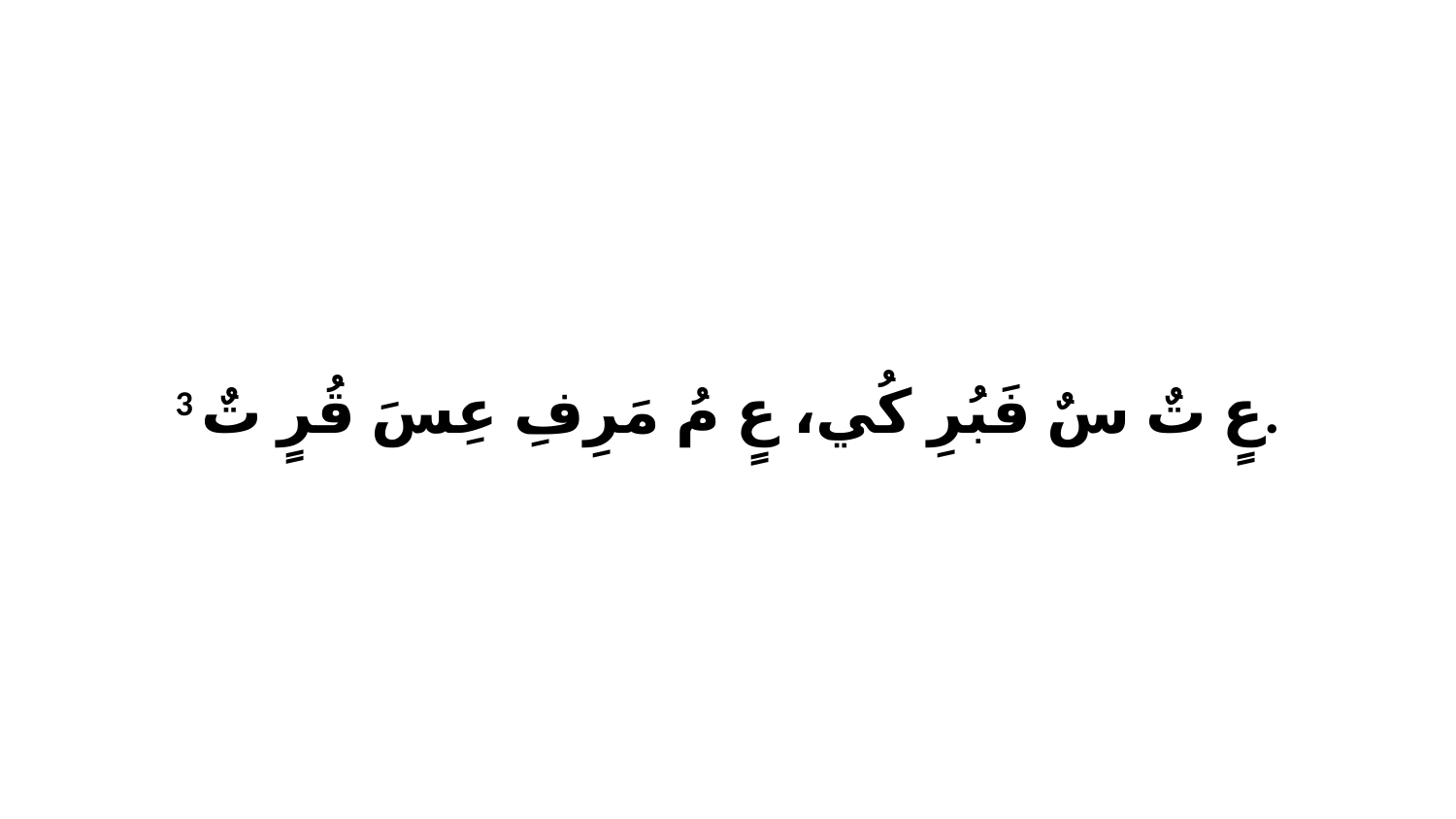

3 عٍ تٌ سٌ فَبُرِ كُي، عٍ مُ مَرِفِ عِسَ قُرٍ تٌ.